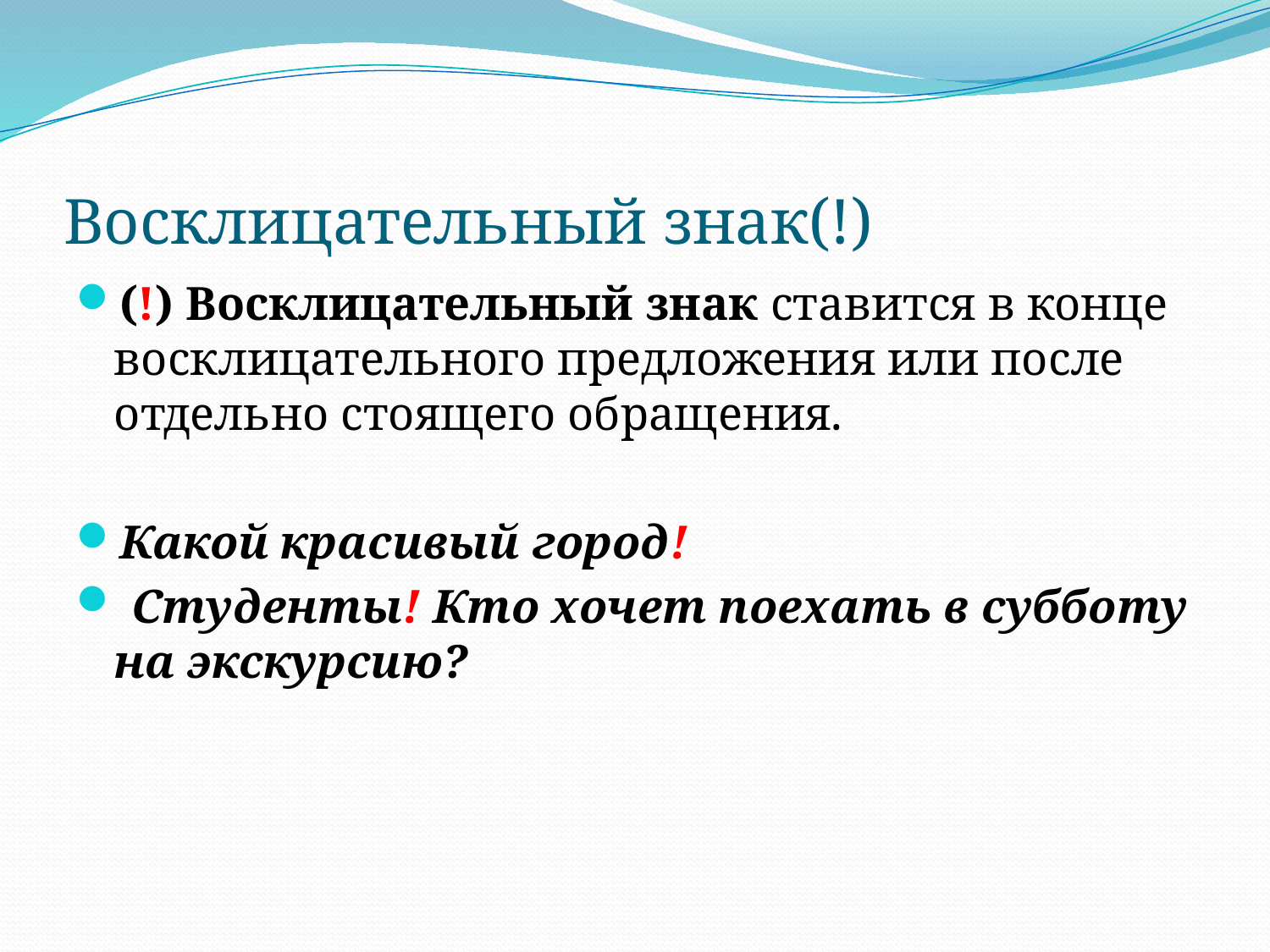

# Восклицательный знак(!)
(!) Восклицательный знак ставится в конце восклицательного предложения или после отдельно стоящего обращения.

Какой красивый город!
 Студенты! Кто хочет поехать в субботу на экскурсию?